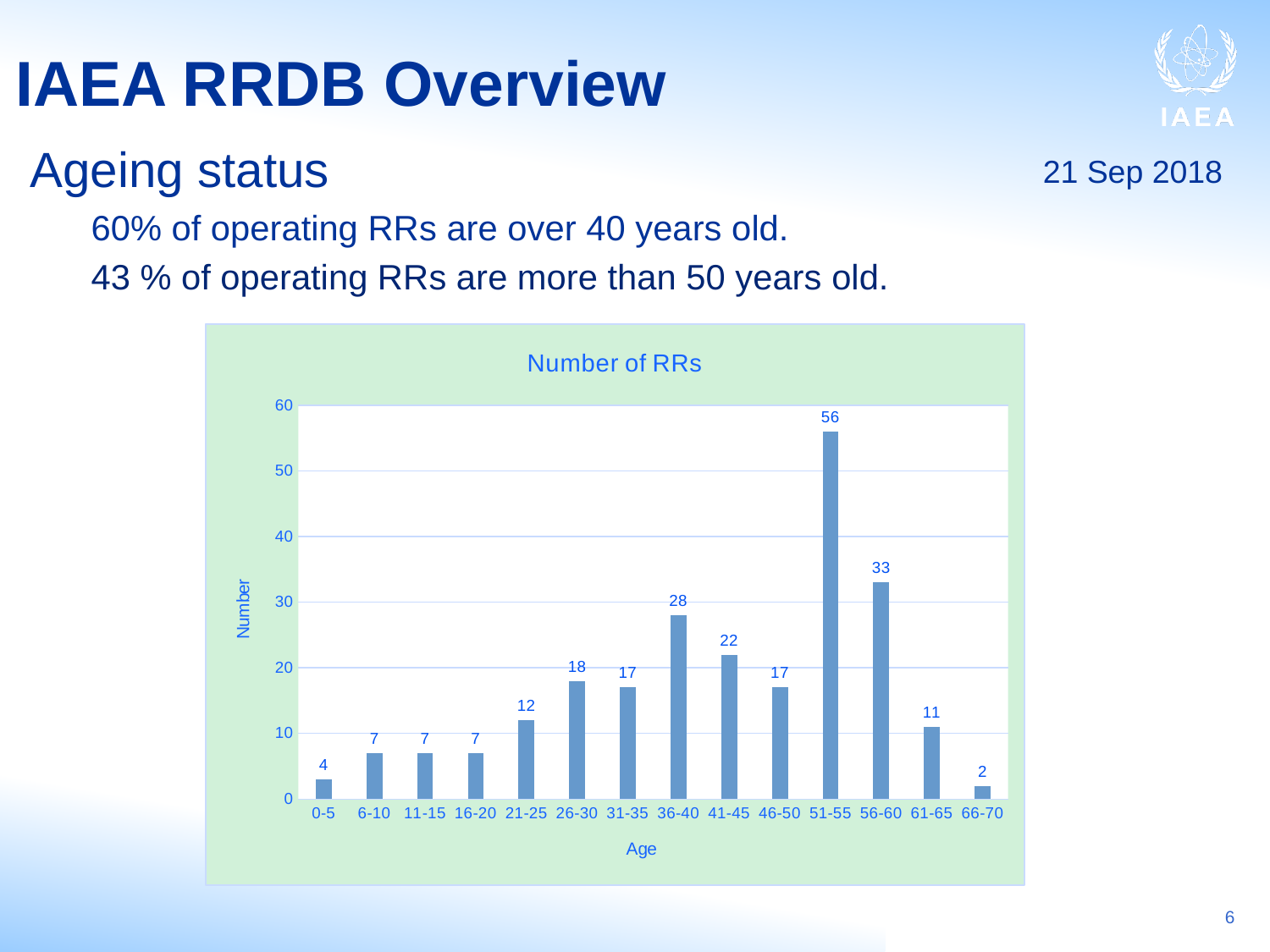

IAEA RRDB Overview
Ageing status
21 Sep 2018

60% of operating RRs are over 40 years old.
43 % of operating RRs are more than 50 years old.

### Chart:

| Category | Number of RRs |
|---|---|
| 0-5 | 3.0 |
| 6-10 | 7.0 |
| 11-15 | 7.0 |
| 16-20 | 7.0 |
| 21-25 | 12.0 |
| 26-30 | 18.0 |
| 31-35 | 17.0 |
| 36-40 | 28.0 |
| 41-45 | 22.0 |
| 46-50 | 17.0 |
| 51-55 | 56.0 |
| 56-60 | 33.0 |
| 61-65 | 11.0 |
| 66-70 | 2.0 |
6